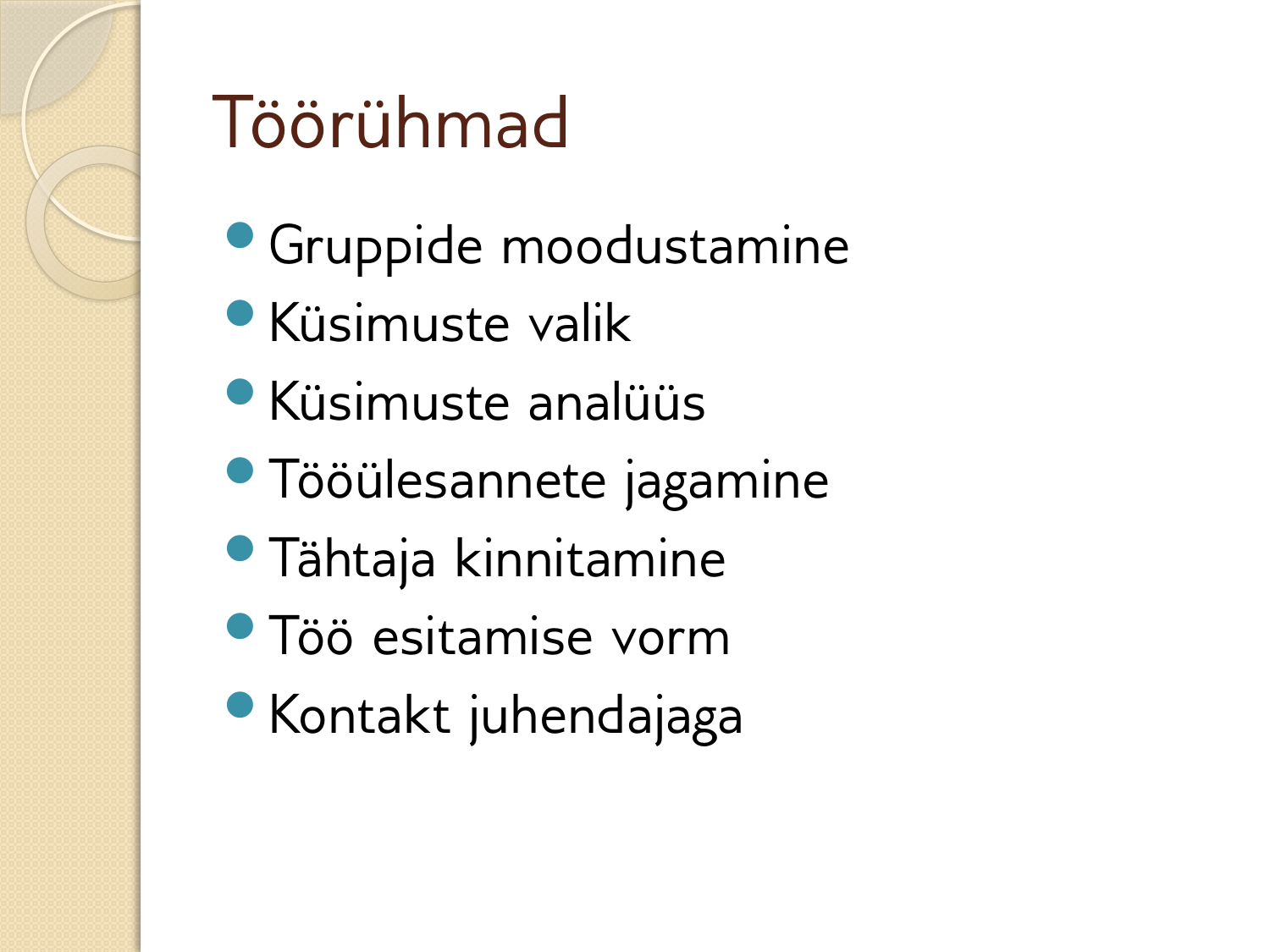

# Töörühmad
Gruppide moodustamine
Küsimuste valik
Küsimuste analüüs
Tööülesannete jagamine
Tähtaja kinnitamine
Töö esitamise vorm
Kontakt juhendajaga